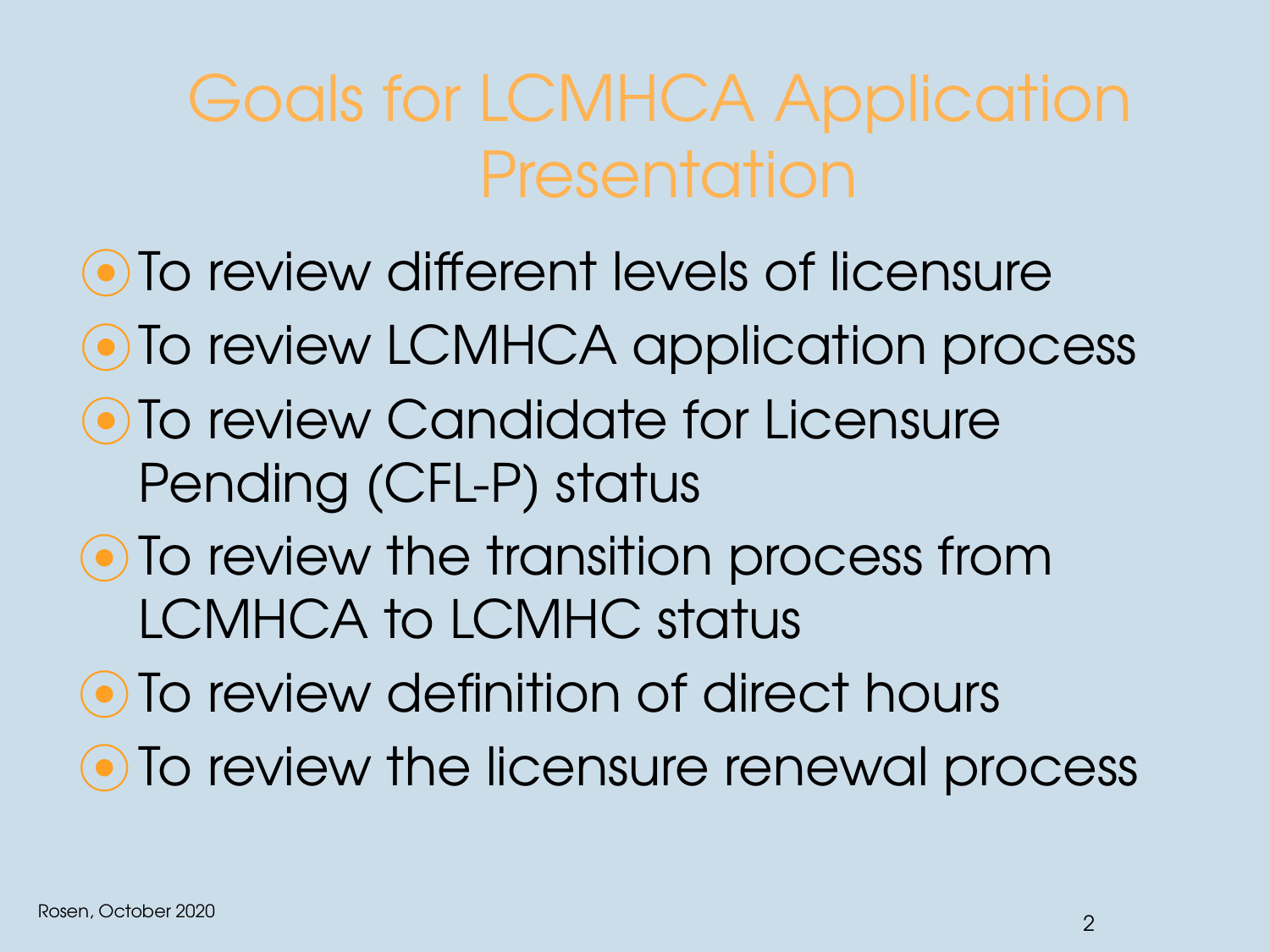

# Goals for LCMHCA Application  Presentation
To review different levels of licensure
To review LCMHCA application process
To review Candidate for Licensure Pending (CFL-P) status
To review the transition process from LCMHCA to LCMHC status
To review definition of direct hours
To review the licensure renewal process
Rosen, October 2020
2